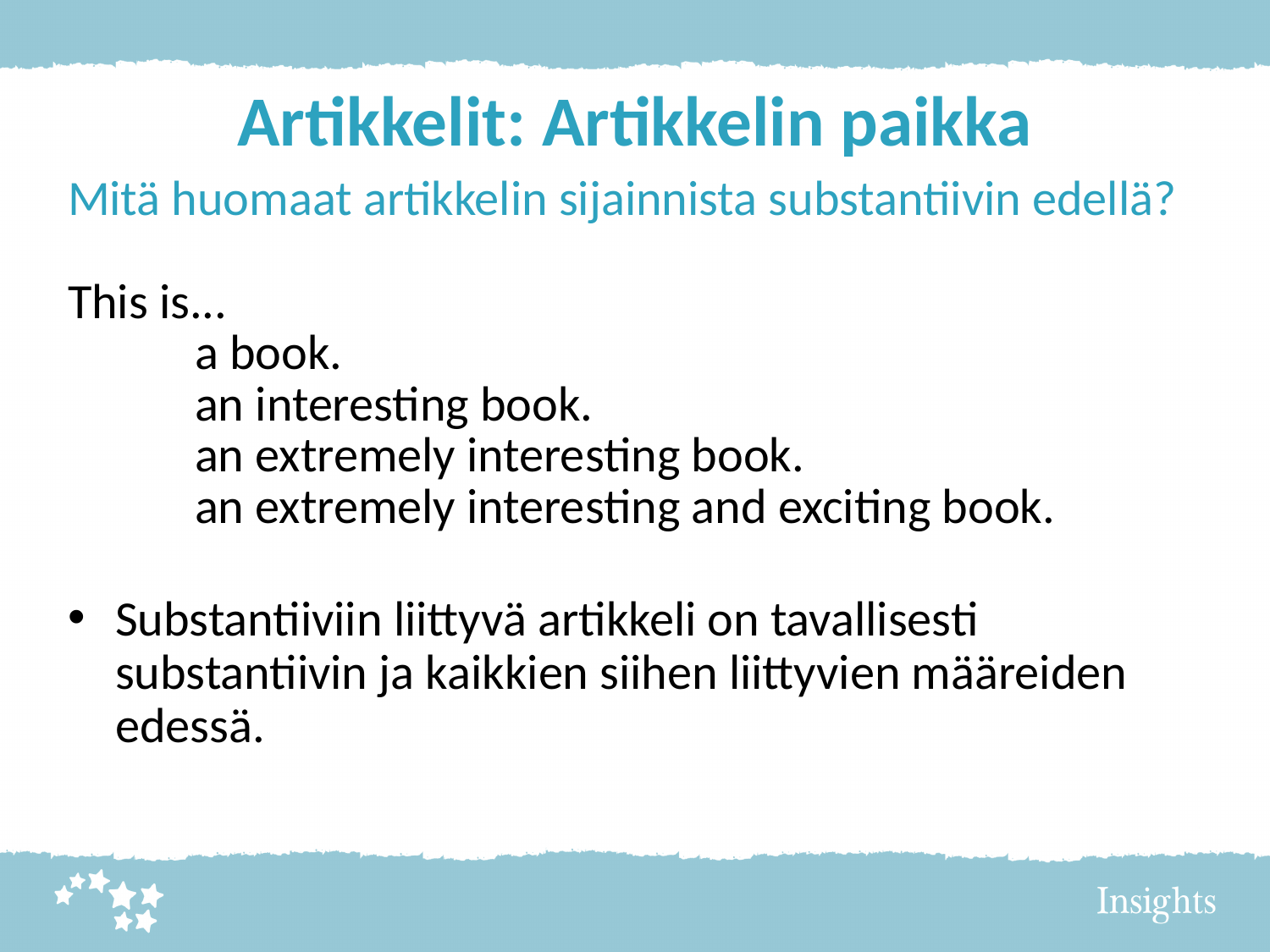

# Artikkelit: Artikkelin paikka
Mitä huomaat artikkelin sijainnista substantiivin edellä?

This is...
	a book.
	an interesting book.
	an extremely interesting book.
	an extremely interesting and exciting book.

Substantiiviin liittyvä artikkeli on tavallisesti substantiivin ja kaikkien siihen liittyvien määreiden edessä.